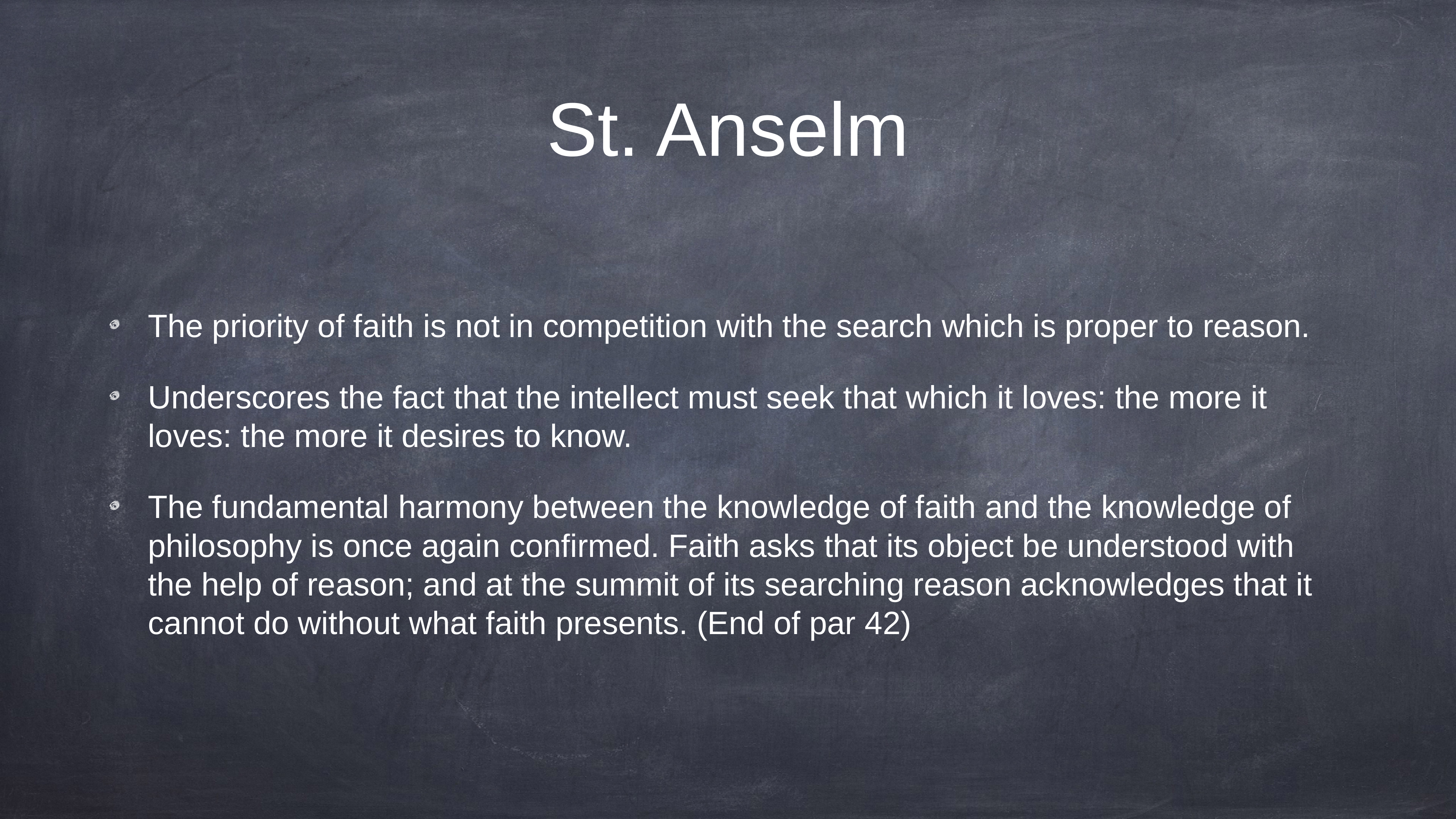

# St. Anselm
The priority of faith is not in competition with the search which is proper to reason.
Underscores the fact that the intellect must seek that which it loves: the more it loves: the more it desires to know.
The fundamental harmony between the knowledge of faith and the knowledge of philosophy is once again confirmed. Faith asks that its object be understood with the help of reason; and at the summit of its searching reason acknowledges that it cannot do without what faith presents. (End of par 42)